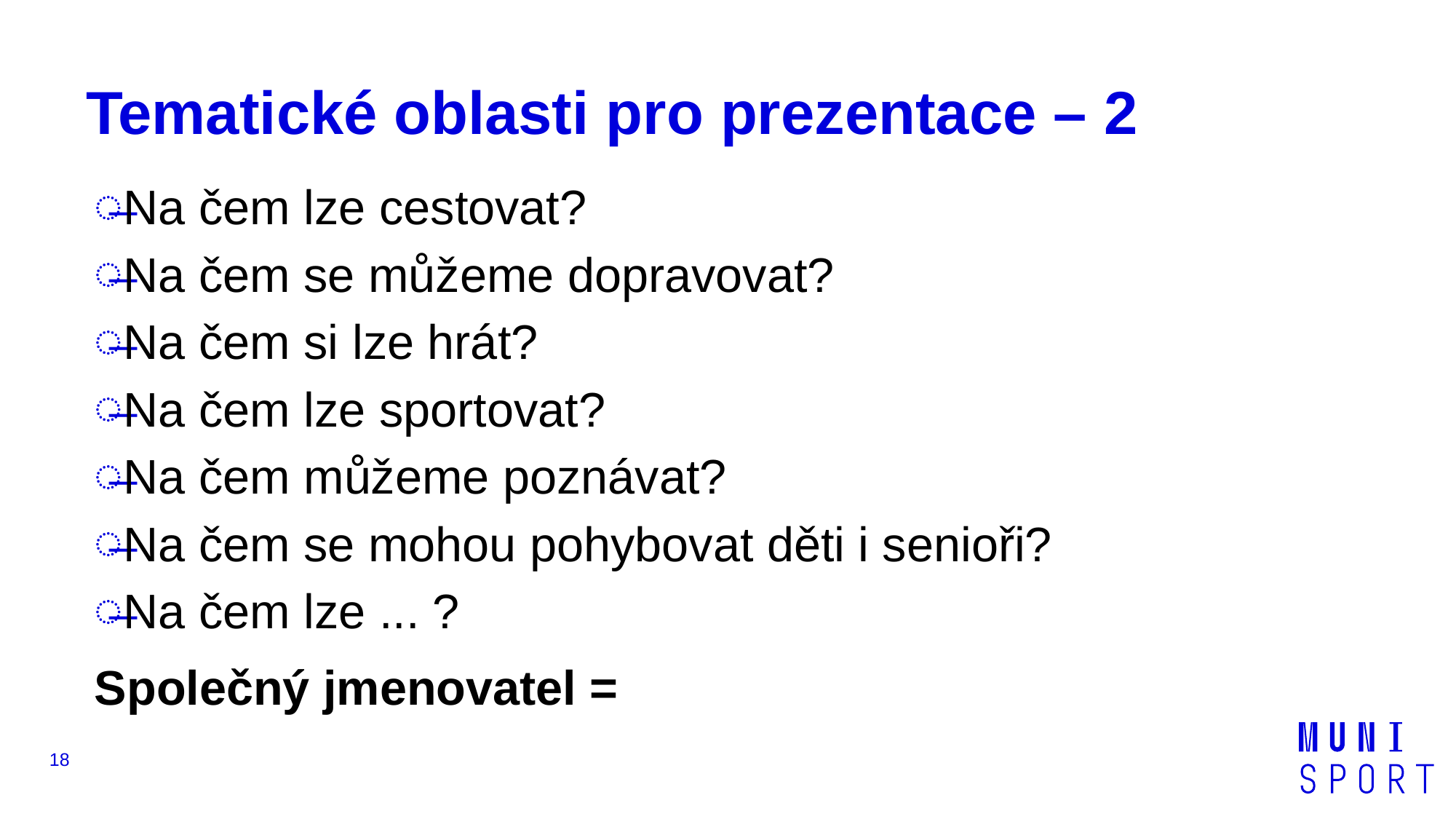

# Tematické oblasti pro prezentace – 2
Na čem lze cestovat?
Na čem se můžeme dopravovat?
Na čem si lze hrát?
Na čem lze sportovat?
Na čem můžeme poznávat?
Na čem se mohou pohybovat děti i senioři?
Na čem lze ... ?
Společný jmenovatel =
18